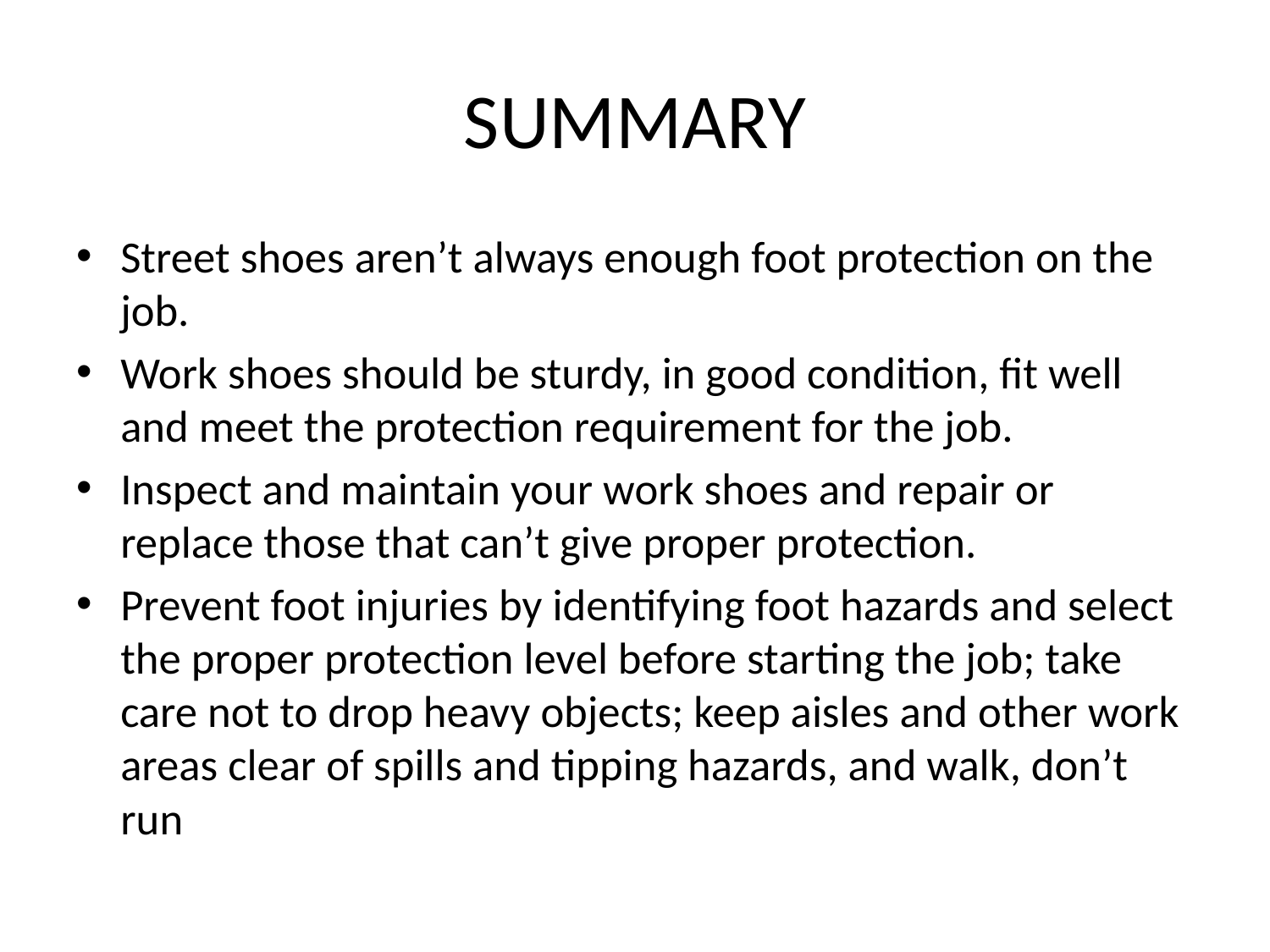

# SUMMARY
Street shoes aren’t always enough foot protection on the job.
Work shoes should be sturdy, in good condition, fit well and meet the protection requirement for the job.
Inspect and maintain your work shoes and repair or replace those that can’t give proper protection.
Prevent foot injuries by identifying foot hazards and select the proper protection level before starting the job; take care not to drop heavy objects; keep aisles and other work areas clear of spills and tipping hazards, and walk, don’t run